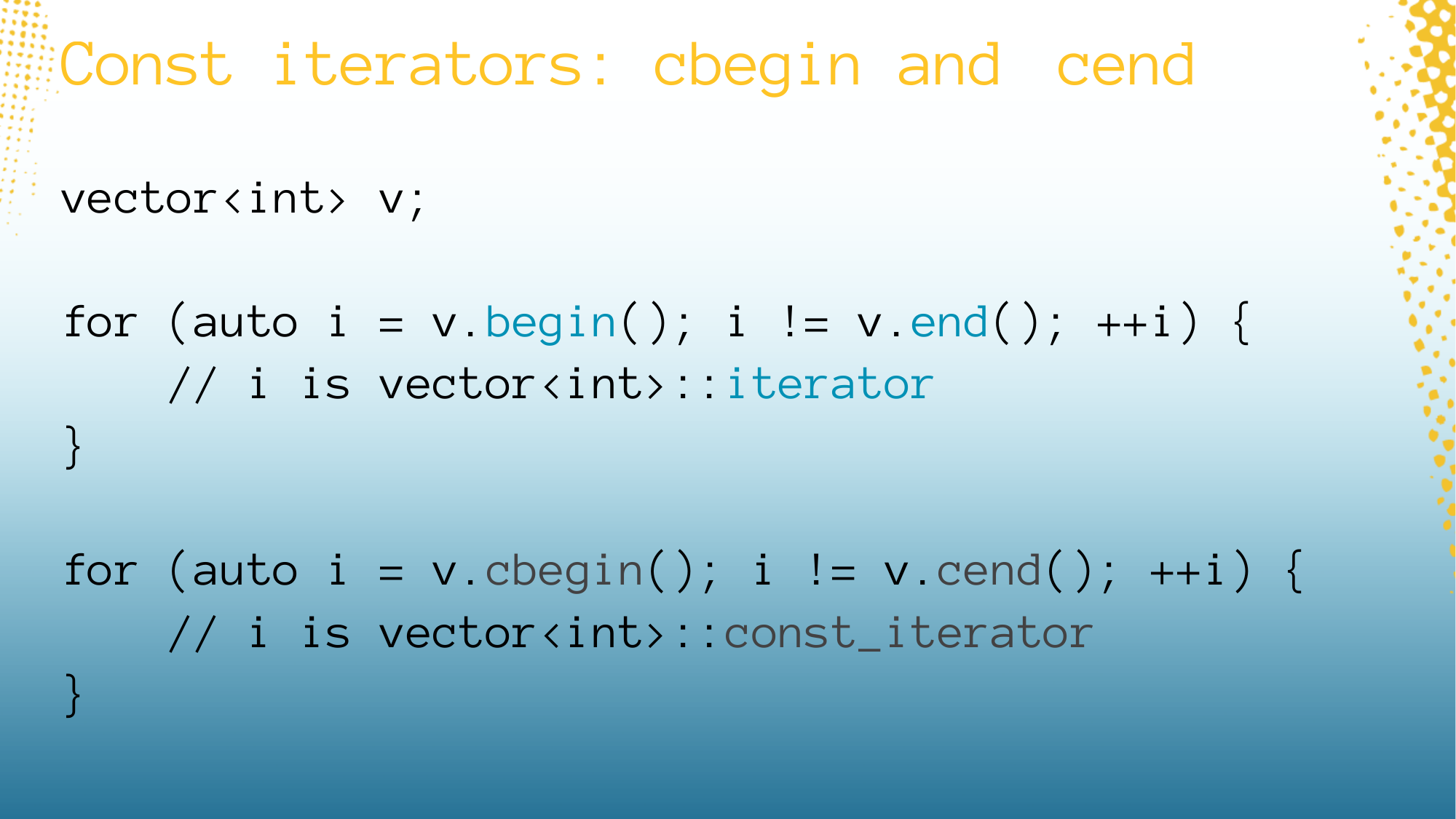

# Const iterators: cbegin and  cend
vector<int> v;

for (auto i = v.begin(); i != v.end(); ++i) {
    // i is vector<int>::iterator
}

for (auto i = v.cbegin(); i != v.cend(); ++i) {
    // i is vector<int>::const_iterator
}